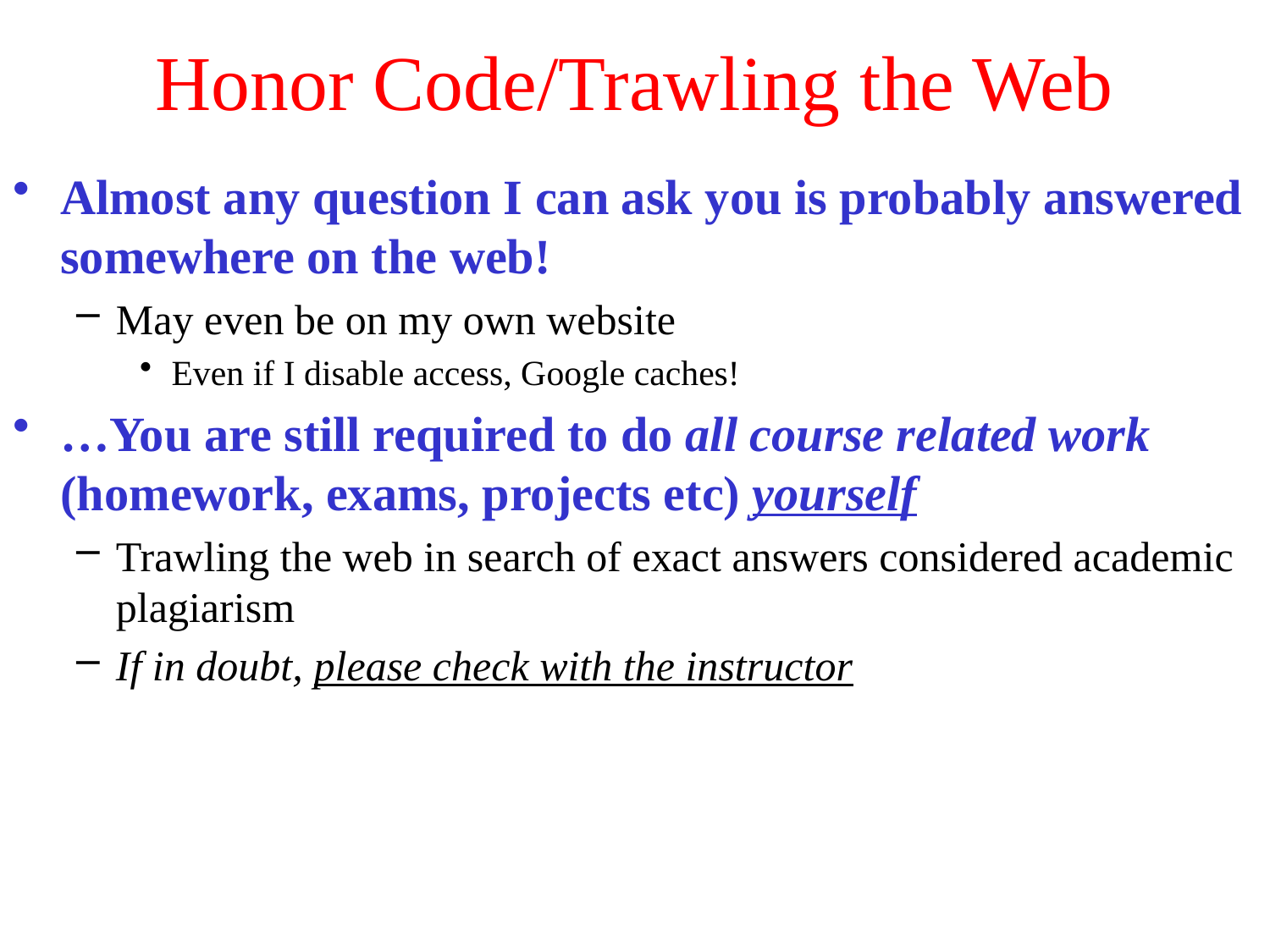

# Honor Code/Trawling the Web
Almost any question I can ask you is probably answered somewhere on the web!
May even be on my own website
Even if I disable access, Google caches!
…You are still required to do all course related work (homework, exams, projects etc) yourself
Trawling the web in search of exact answers considered academic plagiarism
If in doubt, please check with the instructor